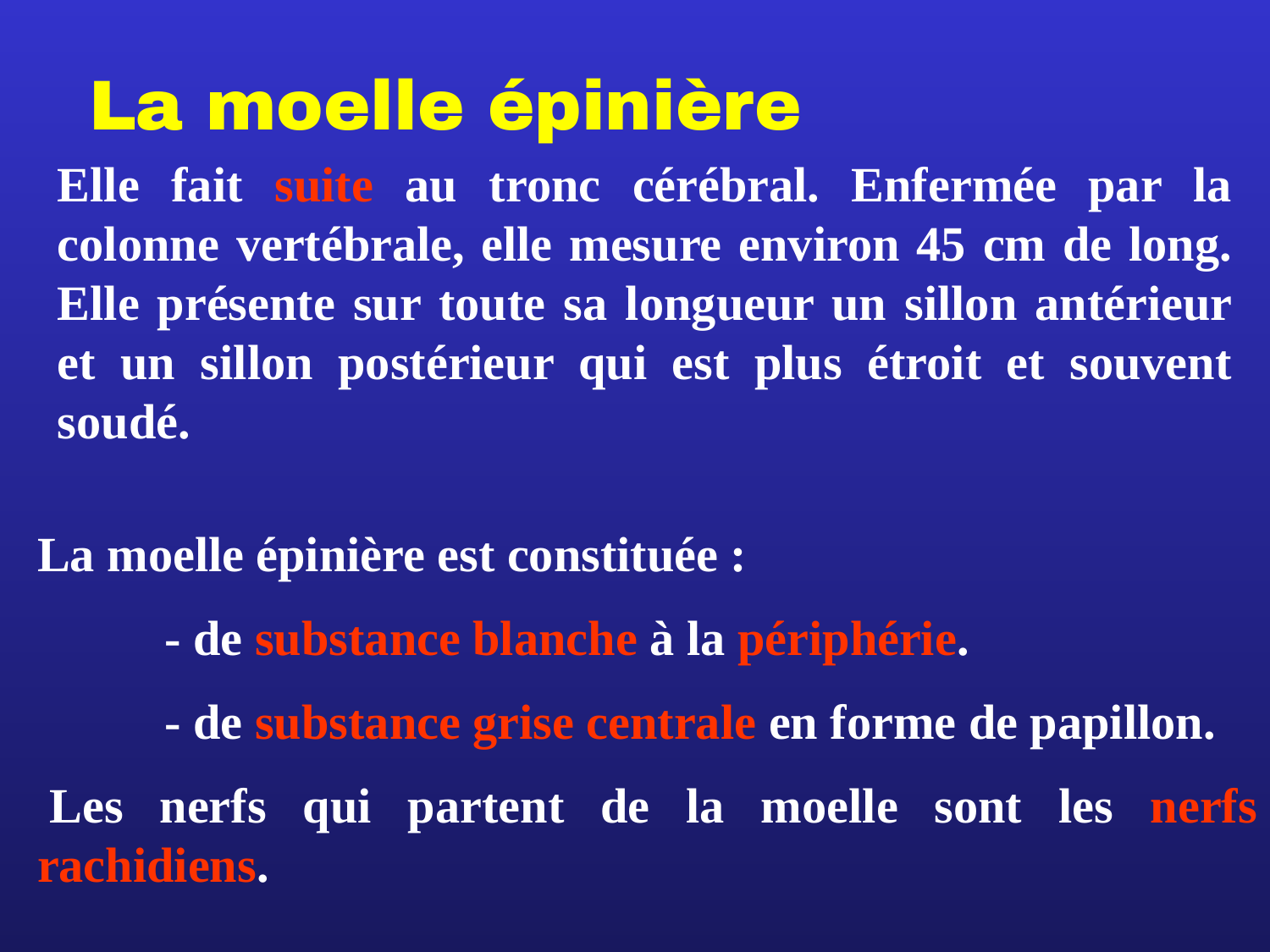

La moelle épinière
Elle fait suite au tronc cérébral. Enfermée par la colonne vertébrale, elle mesure environ 45 cm de long. Elle présente sur toute sa longueur un sillon antérieur et un sillon postérieur qui est plus étroit et souvent soudé.
La moelle épinière est constituée :
	- de substance blanche à la périphérie.
	- de substance grise centrale en forme de papillon.
 Les nerfs qui partent de la moelle sont les nerfs rachidiens.